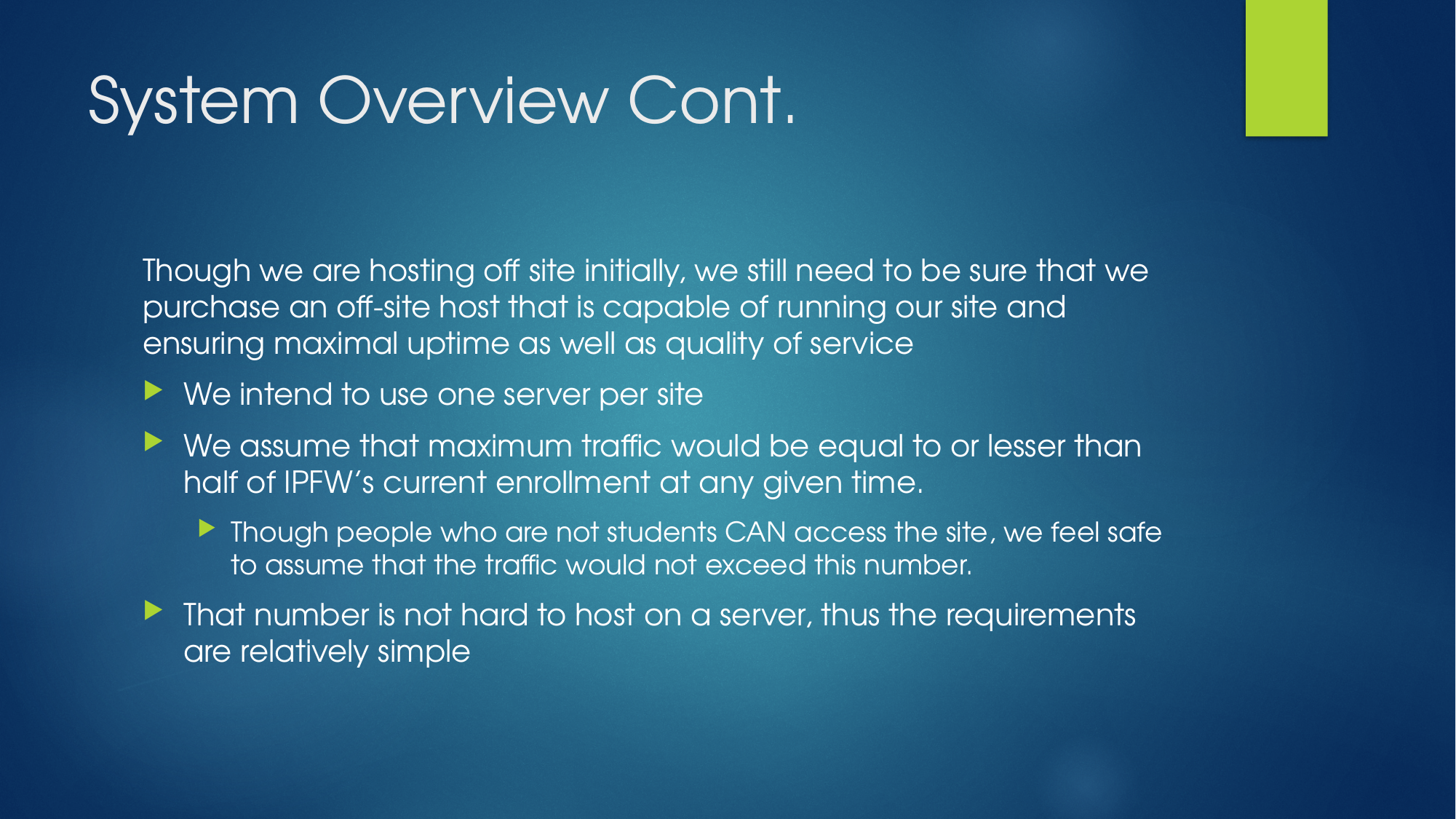

# System Overview Cont.
Though we are hosting off site initially, we still need to be sure that we purchase an off-site host that is capable of running our site and ensuring maximal uptime as well as quality of service
We intend to use one server per site
We assume that maximum traffic would be equal to or lesser than half of IPFW’s current enrollment at any given time.
Though people who are not students CAN access the site, we feel safe to assume that the traffic would not exceed this number.
That number is not hard to host on a server, thus the requirements are relatively simple